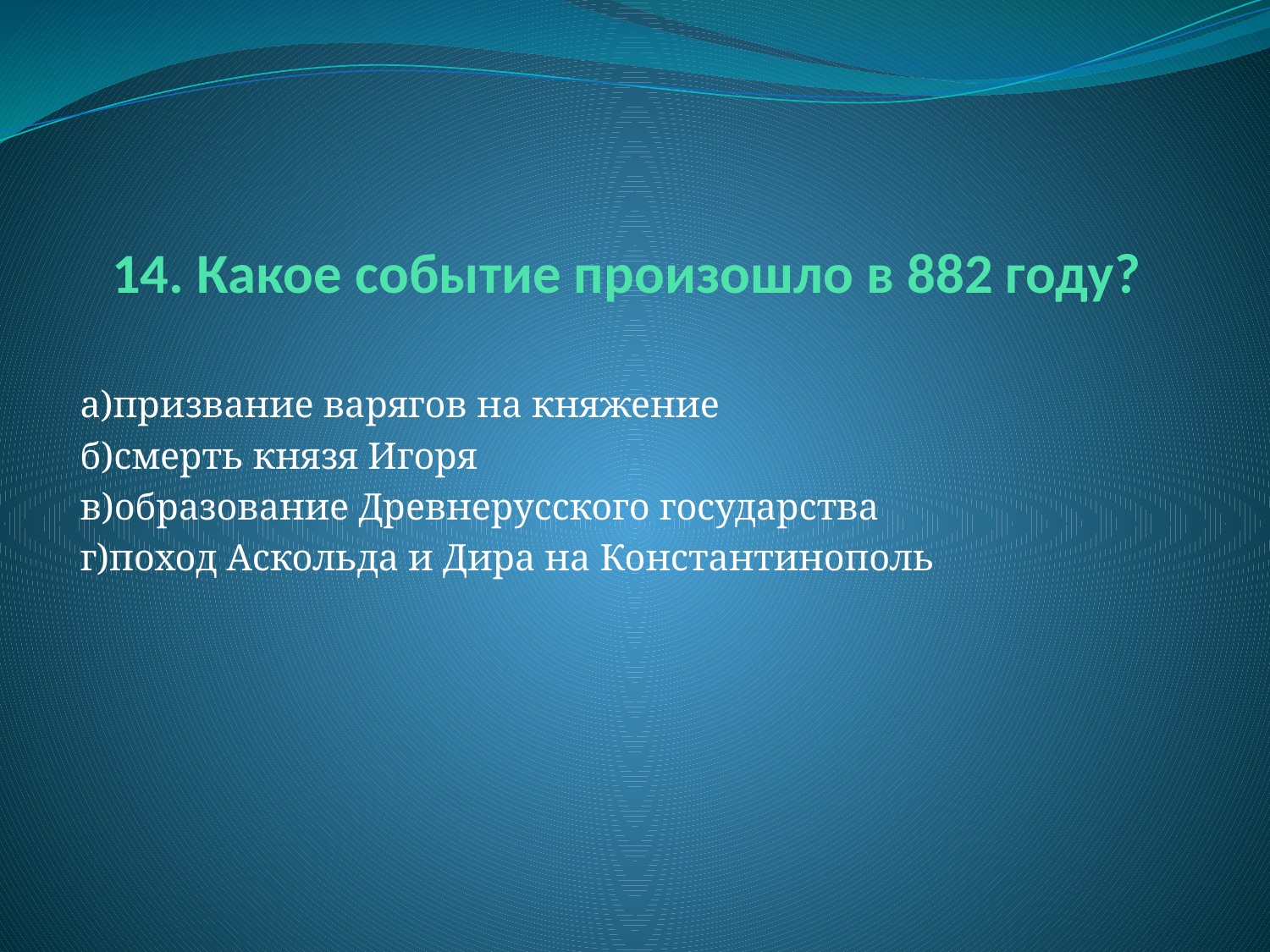

# 14. Какое событие произошло в 882 году?
а)призвание варягов на княжение
б)смерть князя Игоря
в)образование Древнерусского государства
г)поход Аскольда и Дира на Константинополь